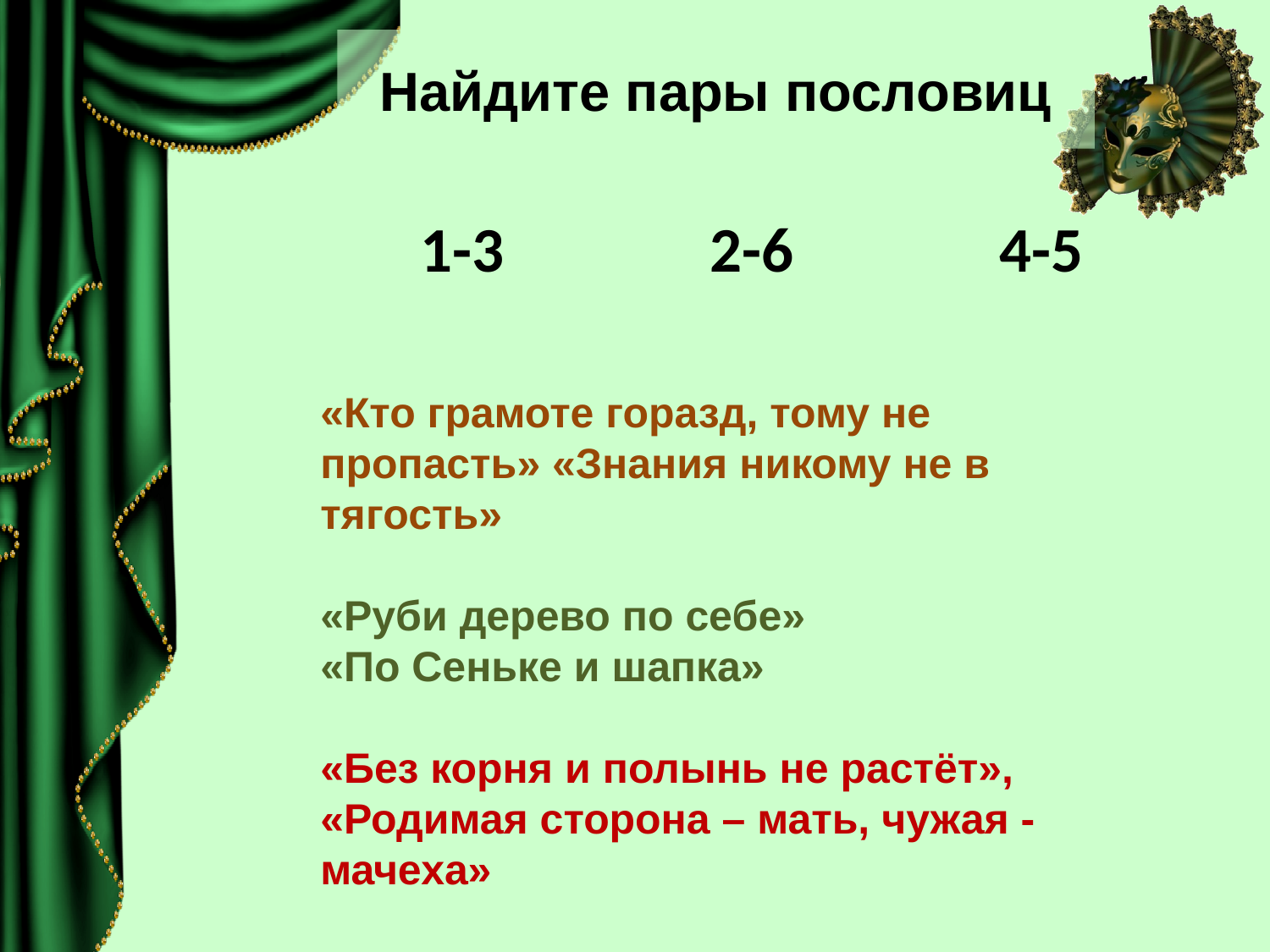

# Найдите пары пословиц
| 1-3 | 2-6 | 4-5 |
| --- | --- | --- |
«Кто грамоте горазд, тому не пропасть» «Знания никому не в тягость»

«Руби дерево по себе»
«По Сеньке и шапка»

«Без корня и полынь не растёт»,
«Родимая сторона – мать, чужая - мачеха»